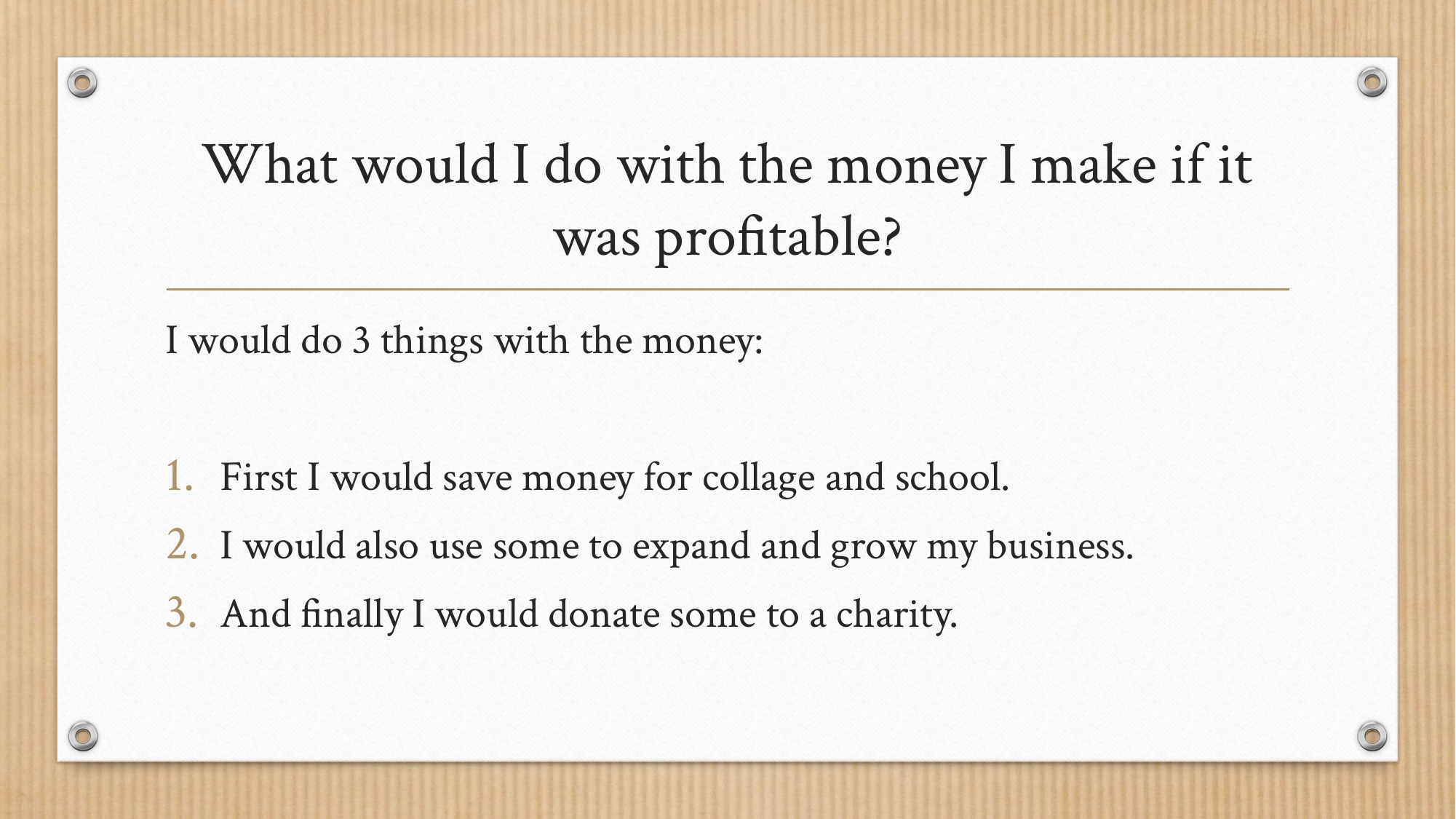

# What would I do with the money I make if it was profitable?
I would do 3 things with the money:

First I would save money for collage and school.
I would also use some to expand and grow my business.
And finally I would donate some to a charity.